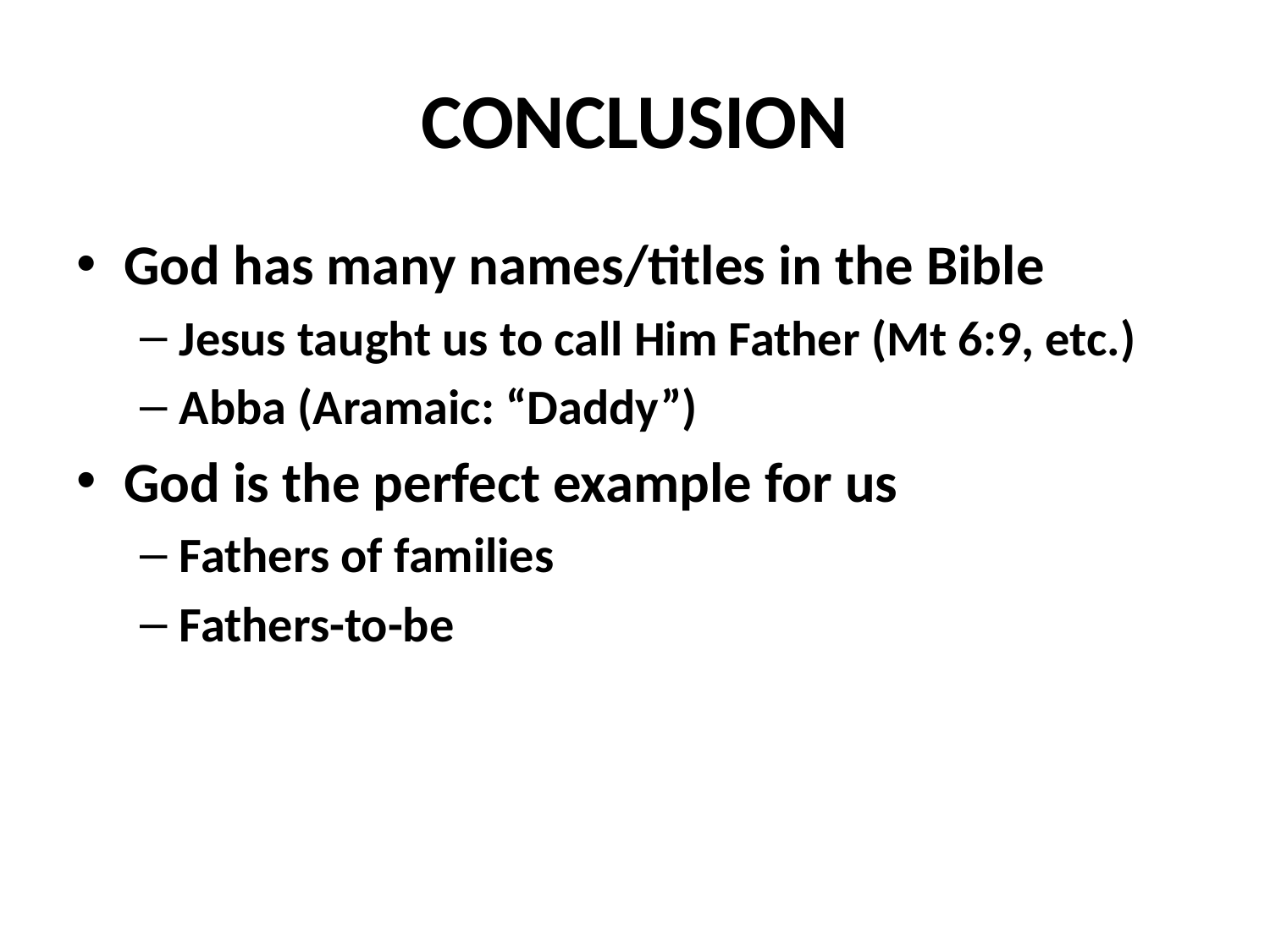

# CONCLUSION
God has many names/titles in the Bible
Jesus taught us to call Him Father (Mt 6:9, etc.)
Abba (Aramaic: “Daddy”)
God is the perfect example for us
Fathers of families
Fathers-to-be